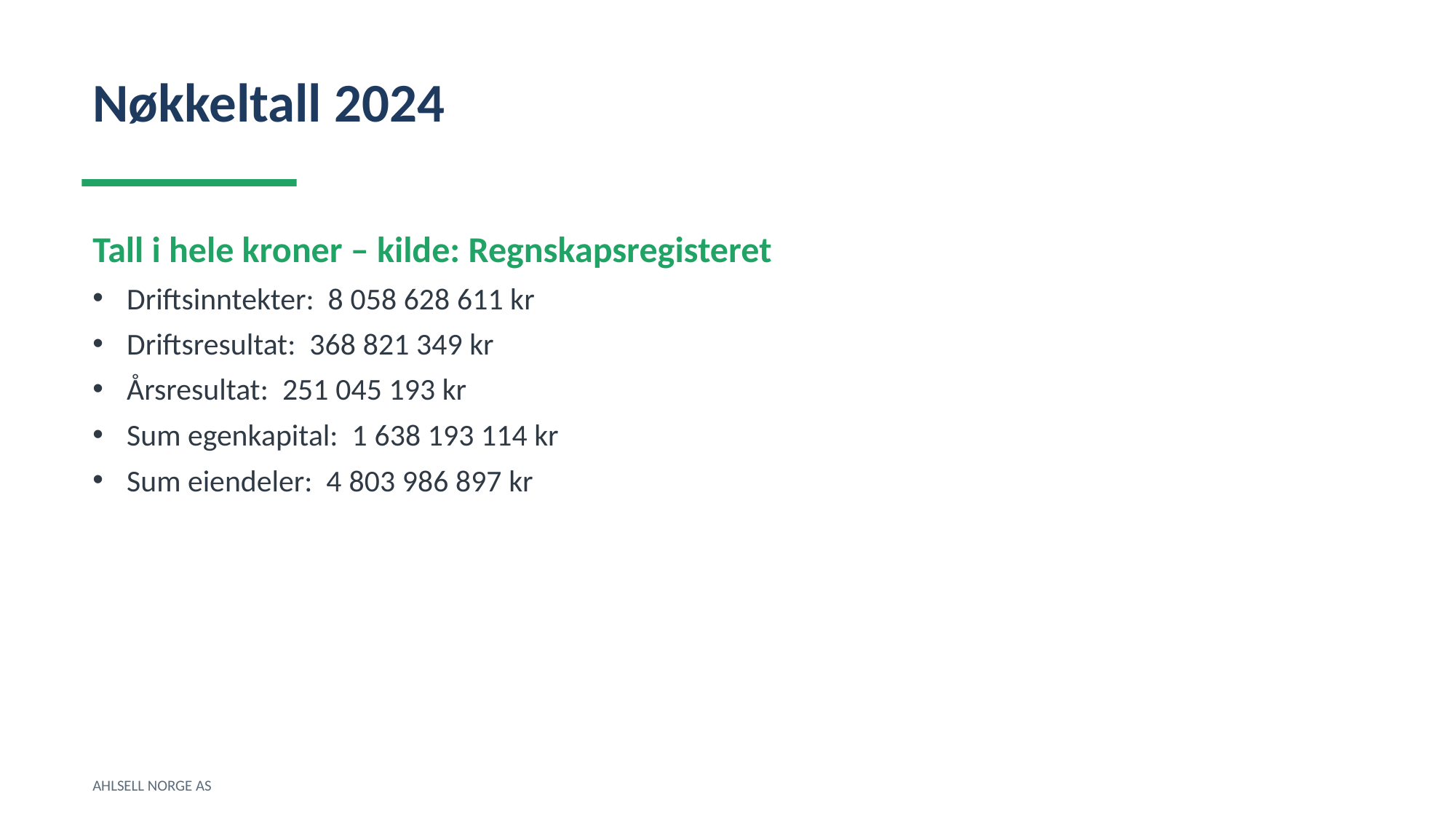

Nøkkeltall 2024

Tall i hele kroner – kilde: Regnskapsregisteret
Driftsinntekter:  8 058 628 611 kr
Driftsresultat:  368 821 349 kr
Årsresultat:  251 045 193 kr
Sum egenkapital:  1 638 193 114 kr
Sum eiendeler:  4 803 986 897 kr
AHLSELL NORGE AS